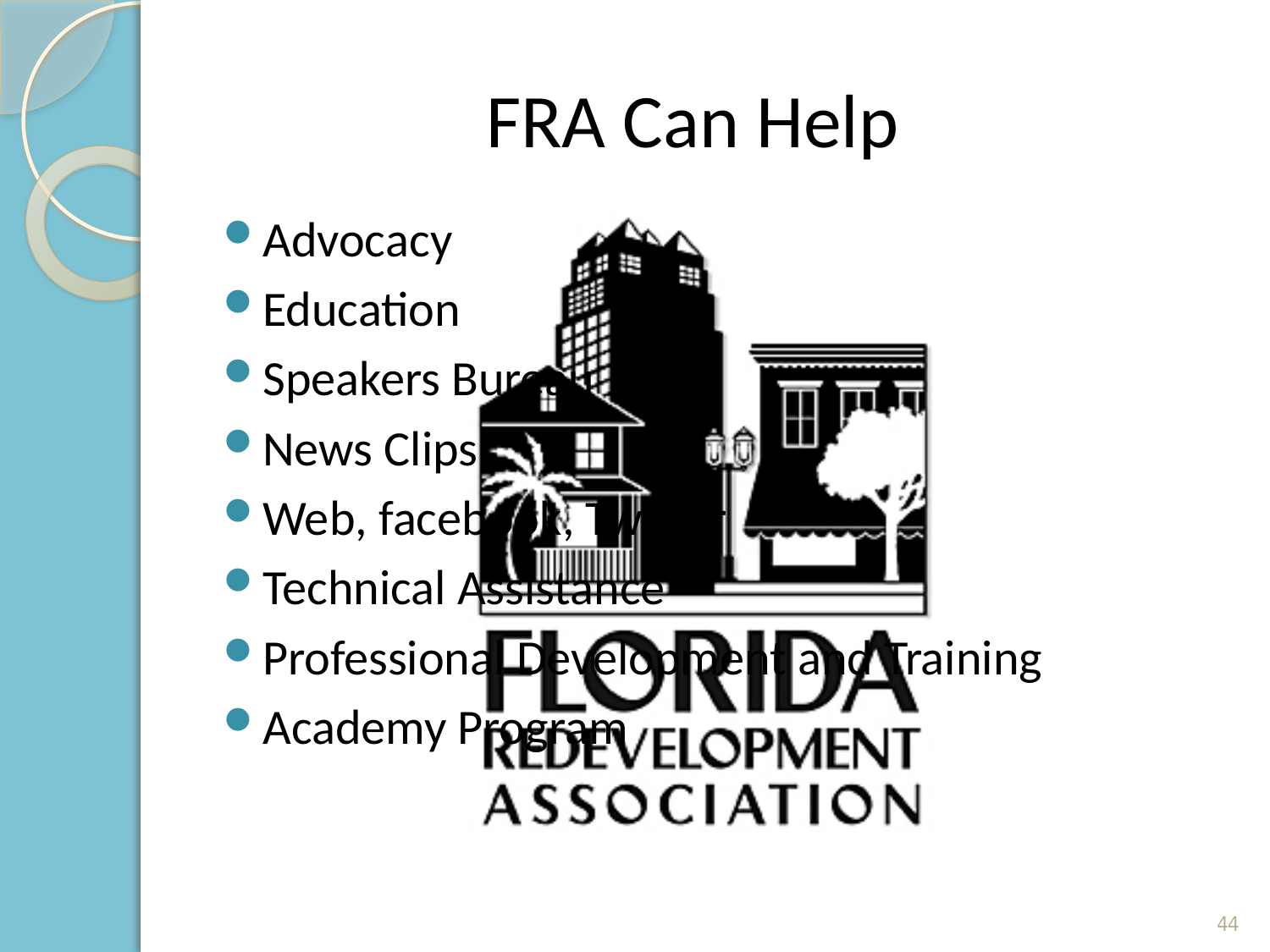

# FRA Can Help
Advocacy
Education
Speakers Bureau
News Clips
Web, facebook, Twitter
Technical Assistance
Professional Development and Training
Academy Program

44